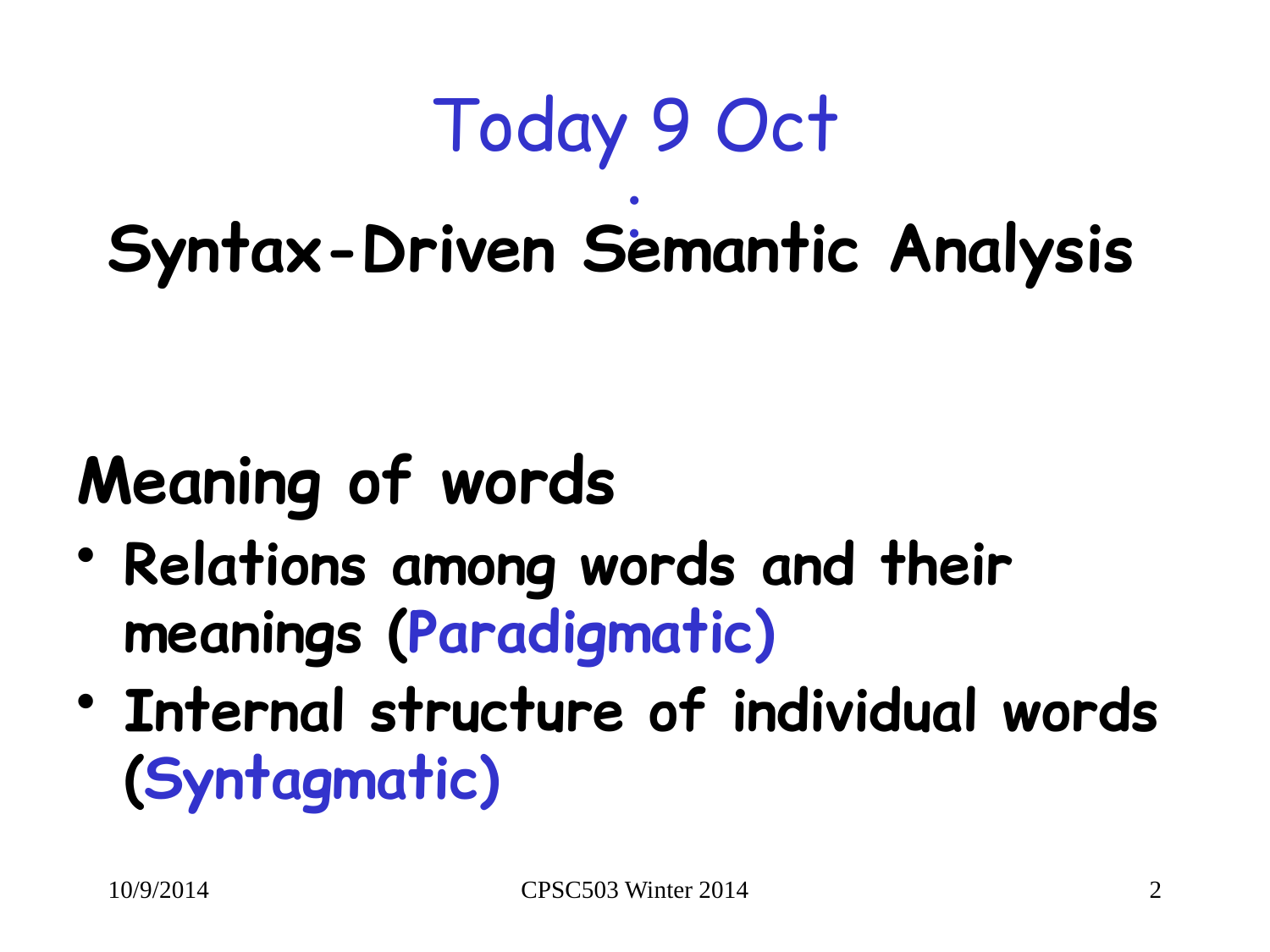

# Today 9 Oct :
Syntax-Driven Semantic Analysis
Meaning of words
Relations among words and their meanings (Paradigmatic)
Internal structure of individual words (Syntagmatic)
10/9/2014
CPSC503 Winter 2014
2